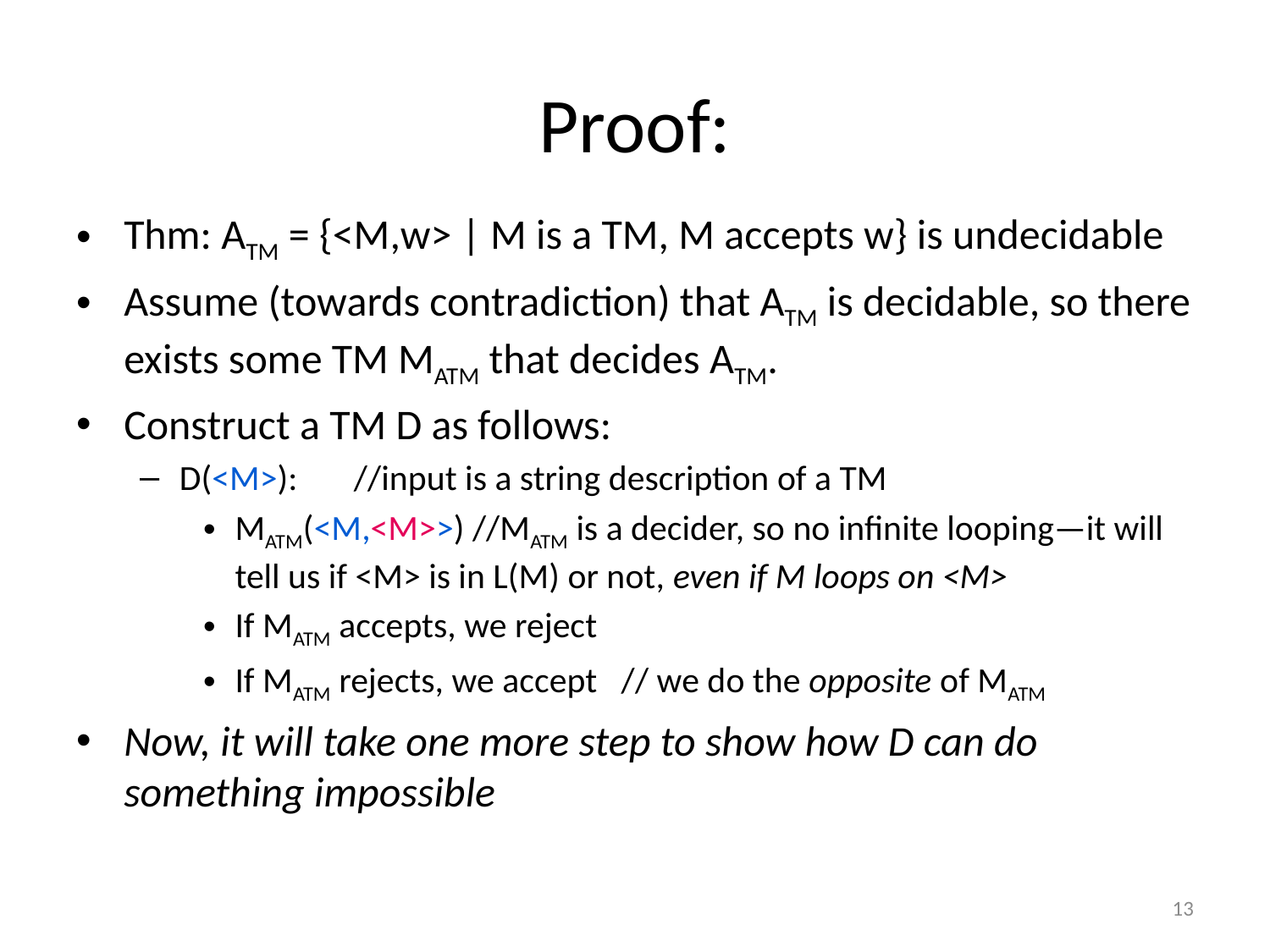

# Proof:
Thm: ATM = {<M,w> | M is a TM, M accepts w} is undecidable
Assume (towards contradiction) that ATM is decidable, so there exists some TM MATM that decides ATM.
Construct a TM D as follows:
D(<M>):       //input is a string description of a TM
MATM(<M,<M>>) //MATM is a decider, so no infinite looping—it will tell us if <M> is in L(M) or not, even if M loops on <M>
If MATM accepts, we reject
If MATM rejects, we accept   // we do the opposite of MATM
Now, it will take one more step to show how D can do something impossible
13